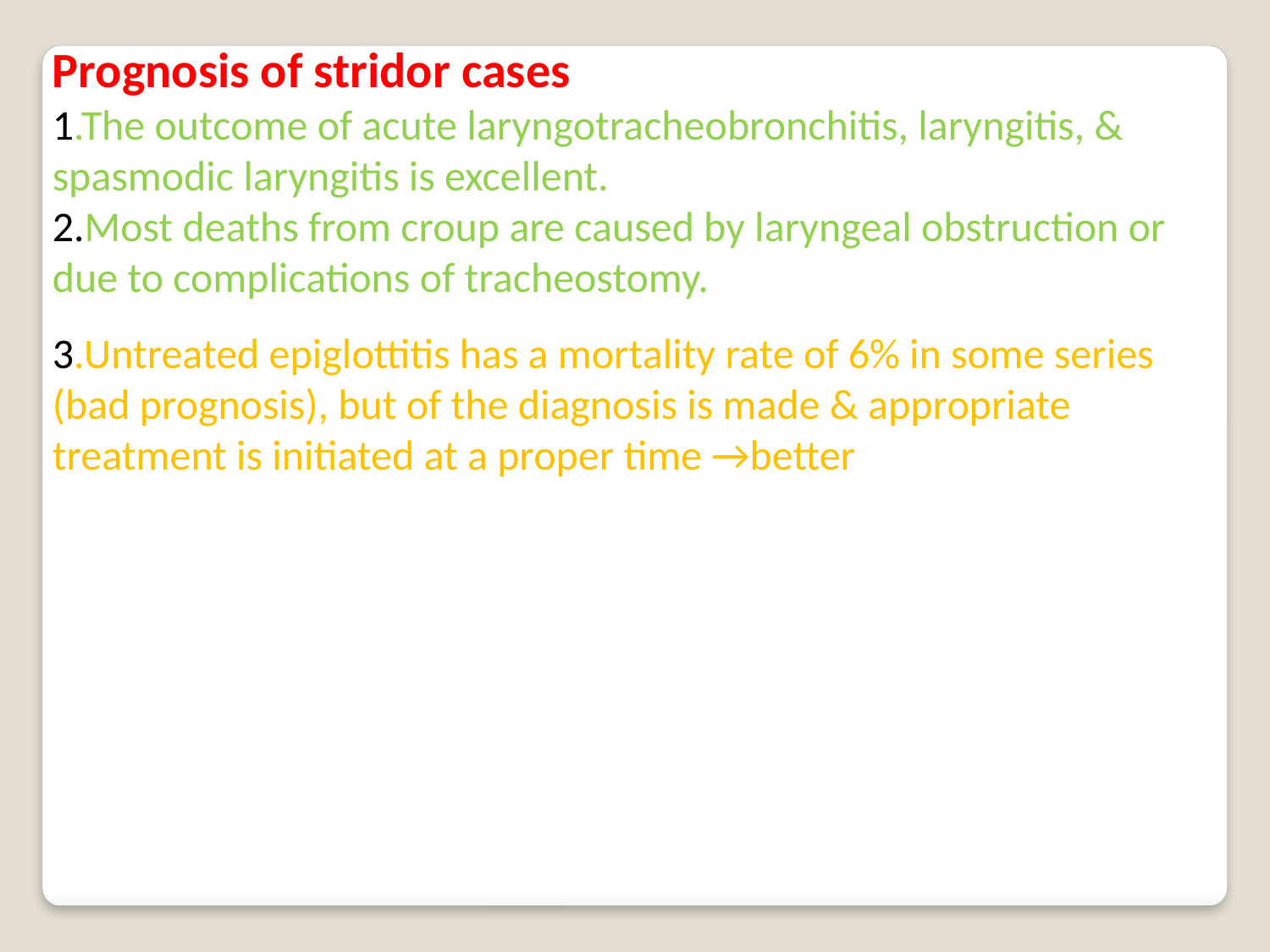

Prognosis of stridor cases
1.The outcome of acute laryngotracheobronchitis, laryngitis, & spasmodic laryngitis is excellent.
2.Most deaths from croup are caused by laryngeal obstruction or due to complications of tracheostomy.

3.Untreated epiglottitis has a mortality rate of 6% in some series (bad prognosis), but of the diagnosis is made & appropriate treatment is initiated at a proper time →better